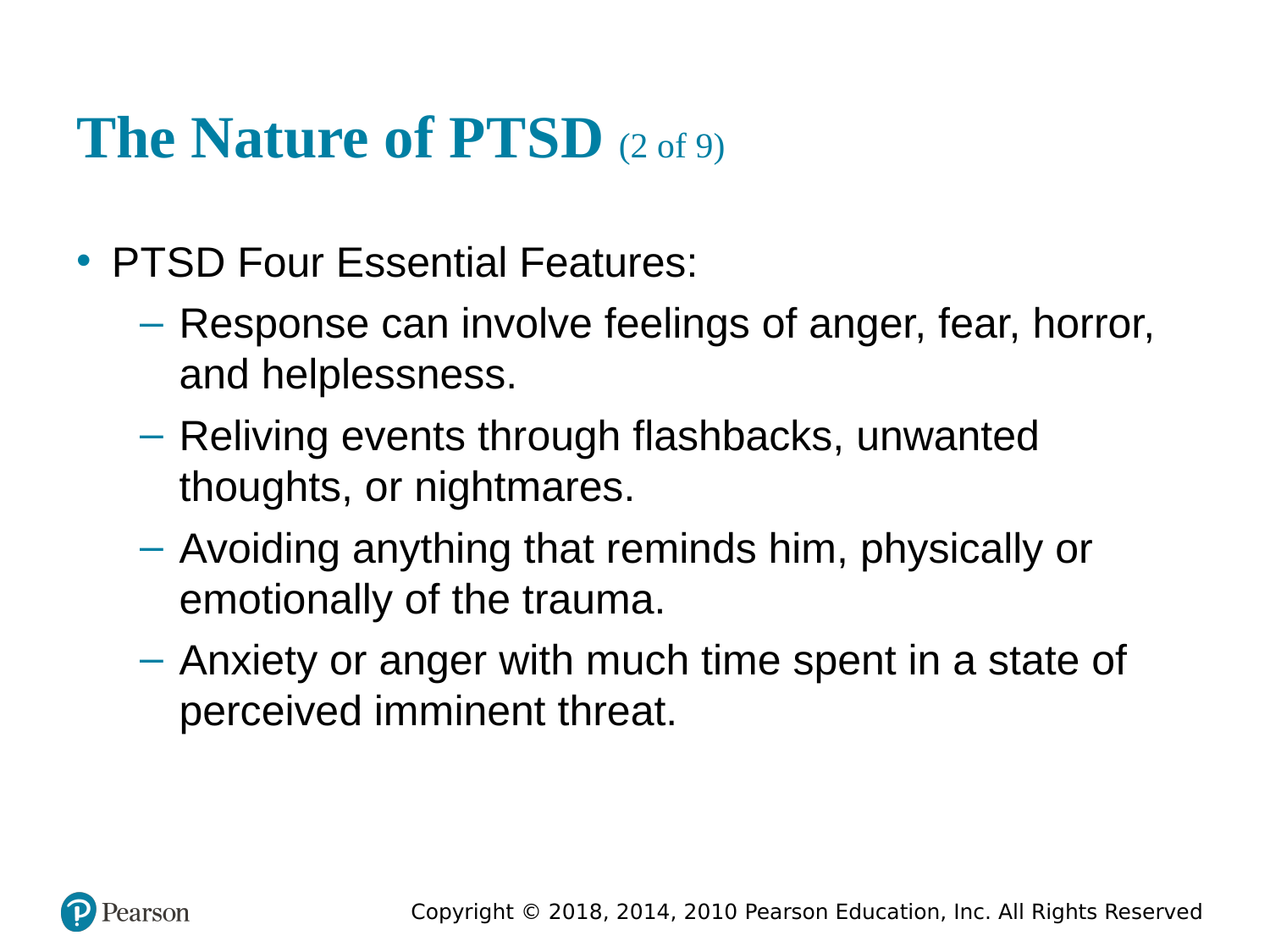

# The Nature of P T S D (2 of 9)
P T S D Four Essential Features:
Response can involve feelings of anger, fear, horror, and helplessness.
Reliving events through flashbacks, unwanted thoughts, or nightmares.
Avoiding anything that reminds him, physically or emotionally of the trauma.
Anxiety or anger with much time spent in a state of perceived imminent threat.